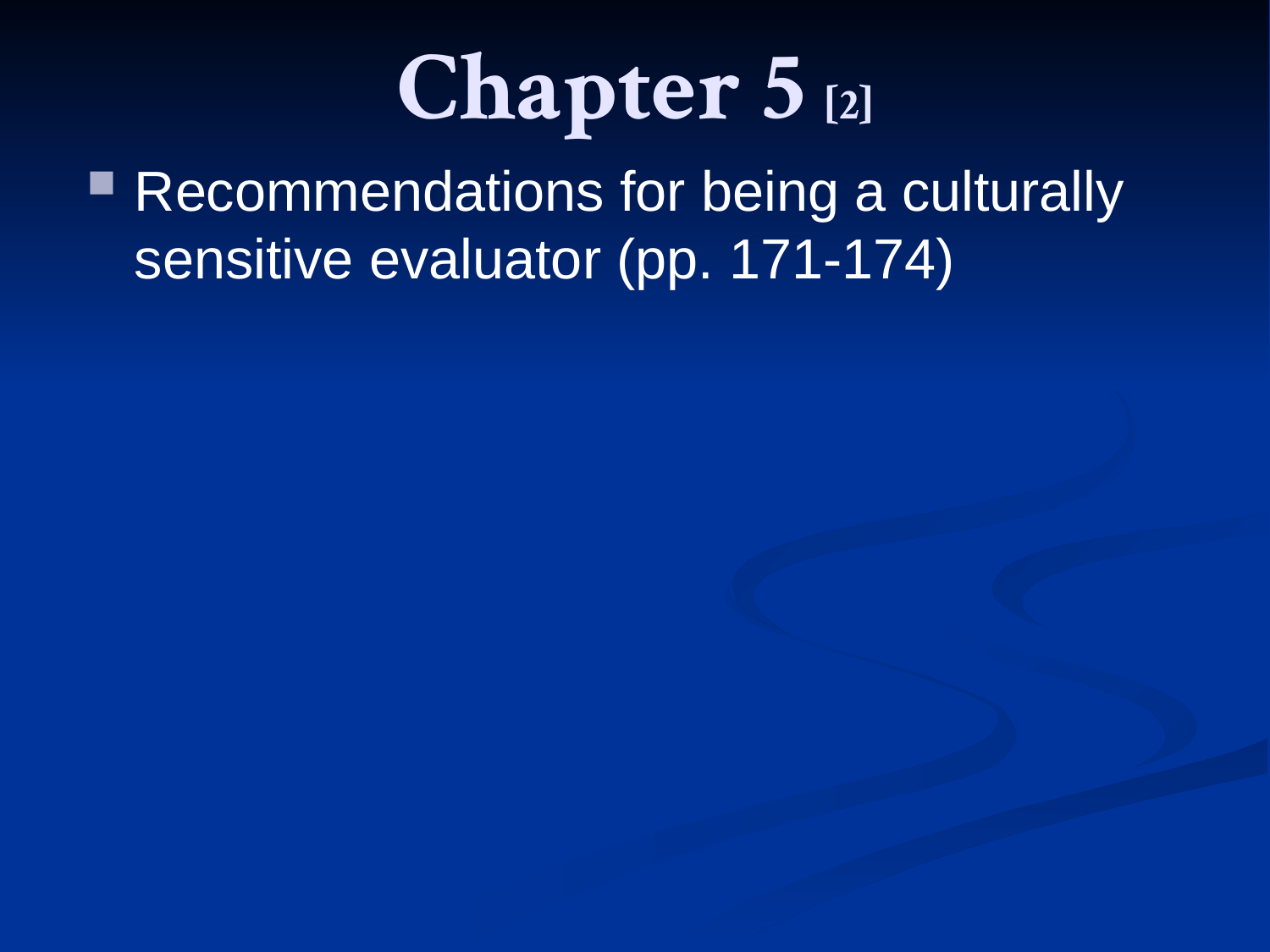

# Chapter 5 [2]
Recommendations for being a culturally sensitive evaluator (pp. 171-174)